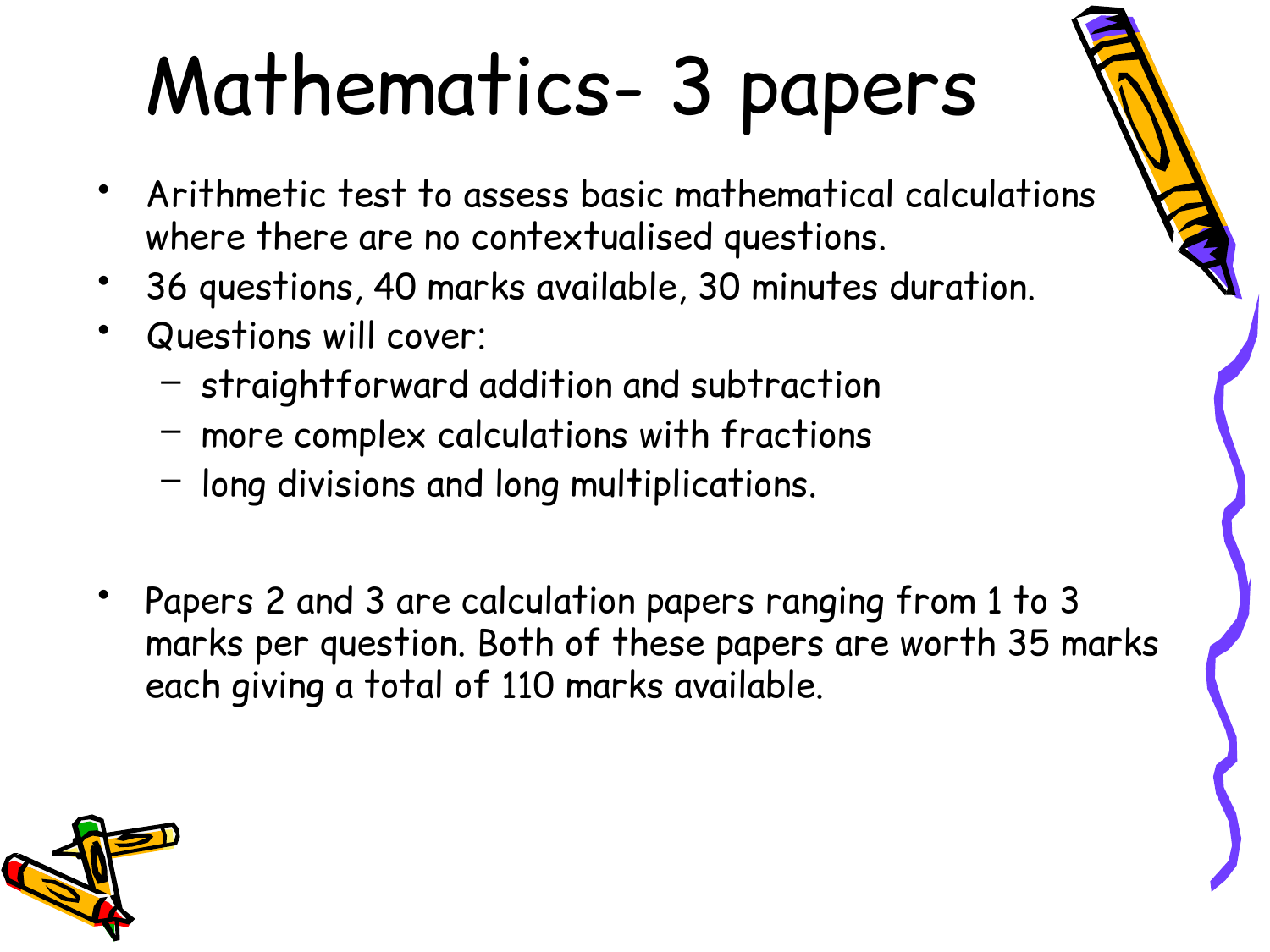

# Mathematics- 3 papers

Arithmetic test to assess basic mathematical calculations where there are no contextualised questions.
36 questions, 40 marks available, 30 minutes duration.
Questions will cover:
straightforward addition and subtraction
more complex calculations with fractions
long divisions and long multiplications.

Papers 2 and 3 are calculation papers ranging from 1 to 3 marks per question. Both of these papers are worth 35 marks each giving a total of 110 marks available.